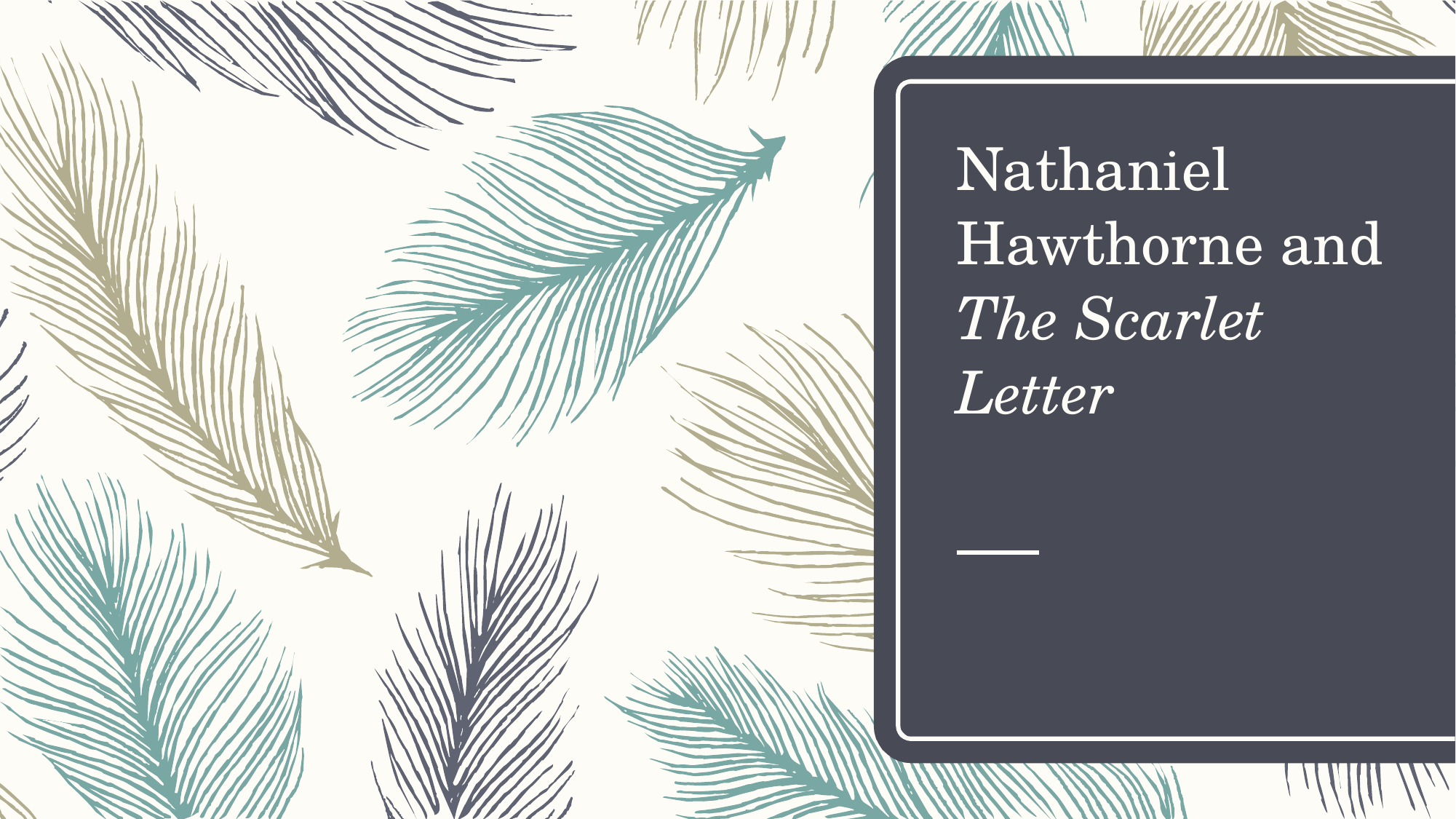

# Nathaniel Hawthorne and The Scarlet Letter